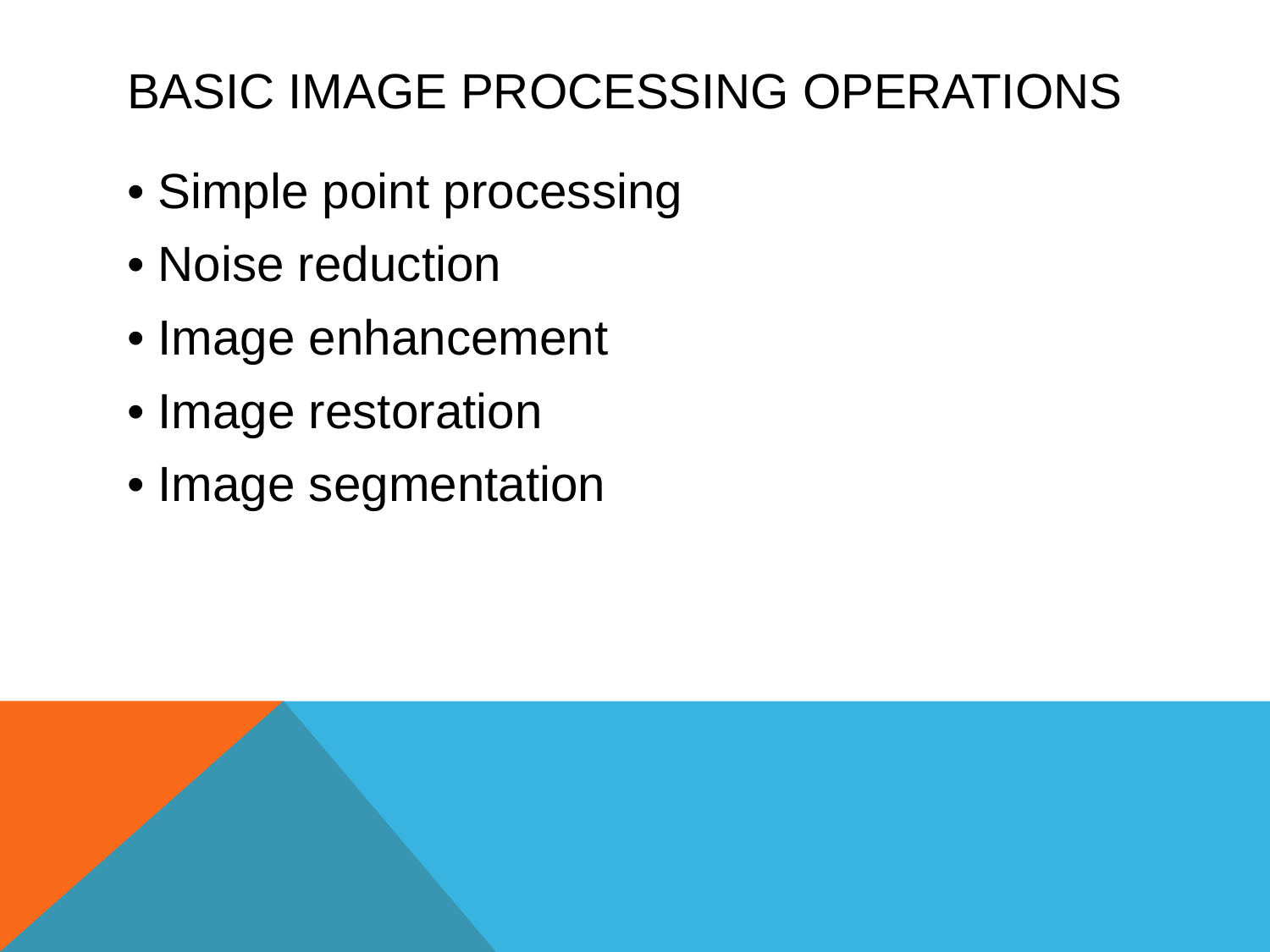

# Basic Image Processing Operations
• Simple point processing
• Noise reduction
• Image enhancement
• Image restoration
• Image segmentation